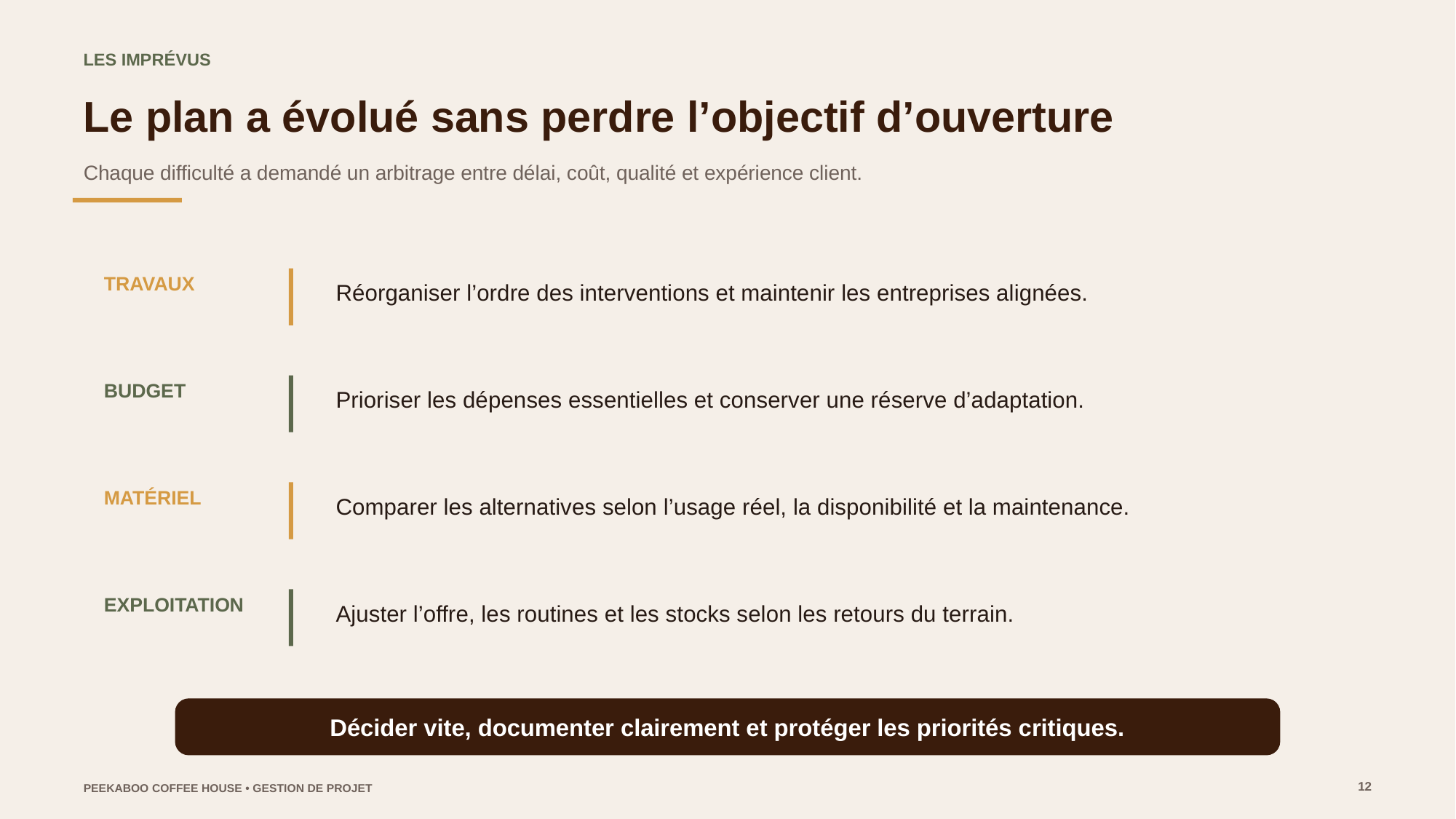

LES IMPRÉVUS
Le plan a évolué sans perdre l’objectif d’ouverture
Chaque difficulté a demandé un arbitrage entre délai, coût, qualité et expérience client.

TRAVAUX
Réorganiser l’ordre des interventions et maintenir les entreprises alignées.

BUDGET
Prioriser les dépenses essentielles et conserver une réserve d’adaptation.

MATÉRIEL
Comparer les alternatives selon l’usage réel, la disponibilité et la maintenance.

EXPLOITATION
Ajuster l’offre, les routines et les stocks selon les retours du terrain.

Décider vite, documenter clairement et protéger les priorités critiques.
12
PEEKABOO COFFEE HOUSE • GESTION DE PROJET